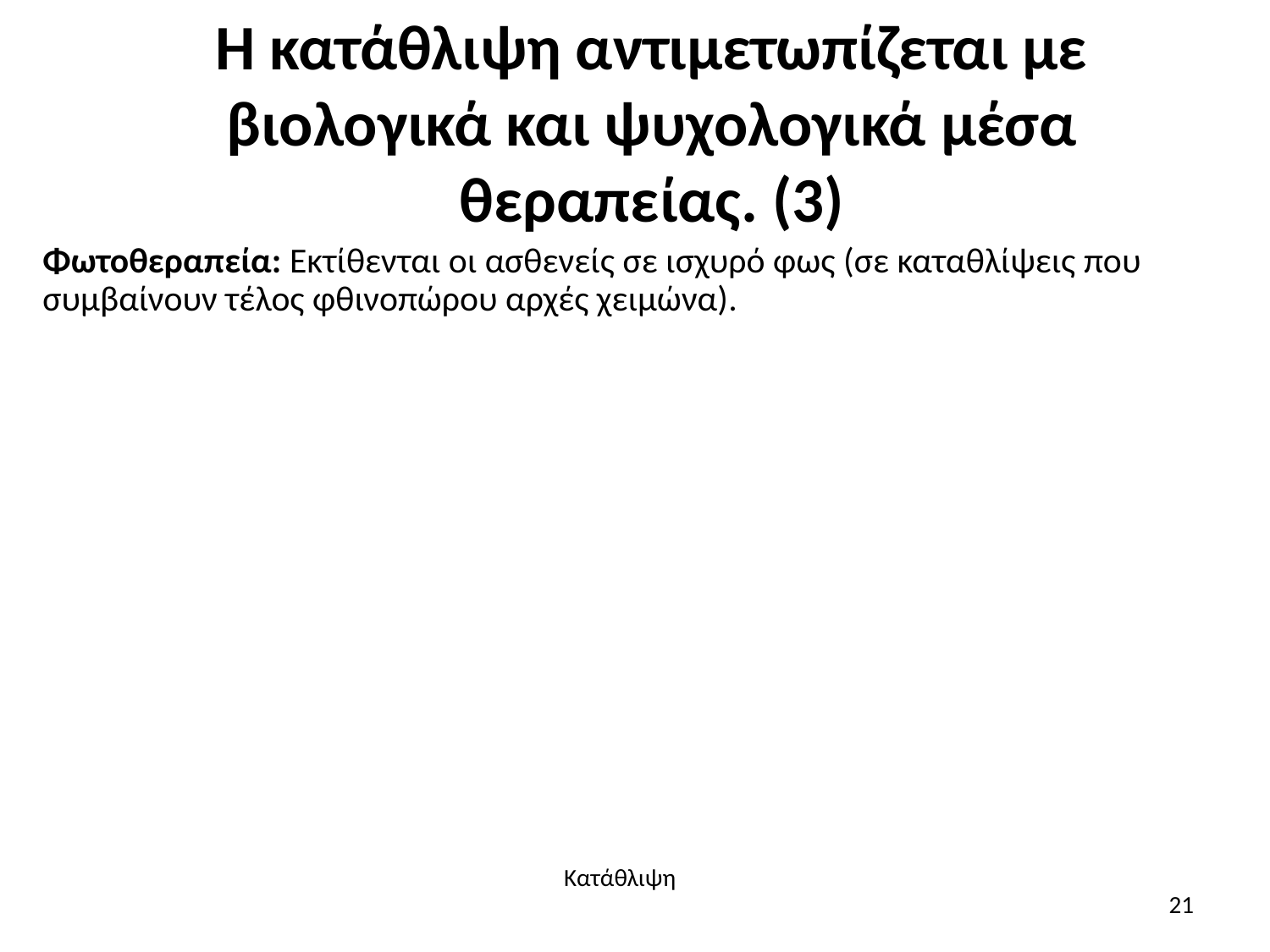

# Η κατάθλιψη αντιμετωπίζεται με βιολογικά και ψυχολογικά μέσα θεραπείας. (3)
Φωτοθεραπεία: Εκτίθενται οι ασθενείς σε ισχυρό φως (σε καταθλίψεις που συμβαίνουν τέλος φθινοπώρου αρχές χειμώνα).

Κατάθλιψη
21